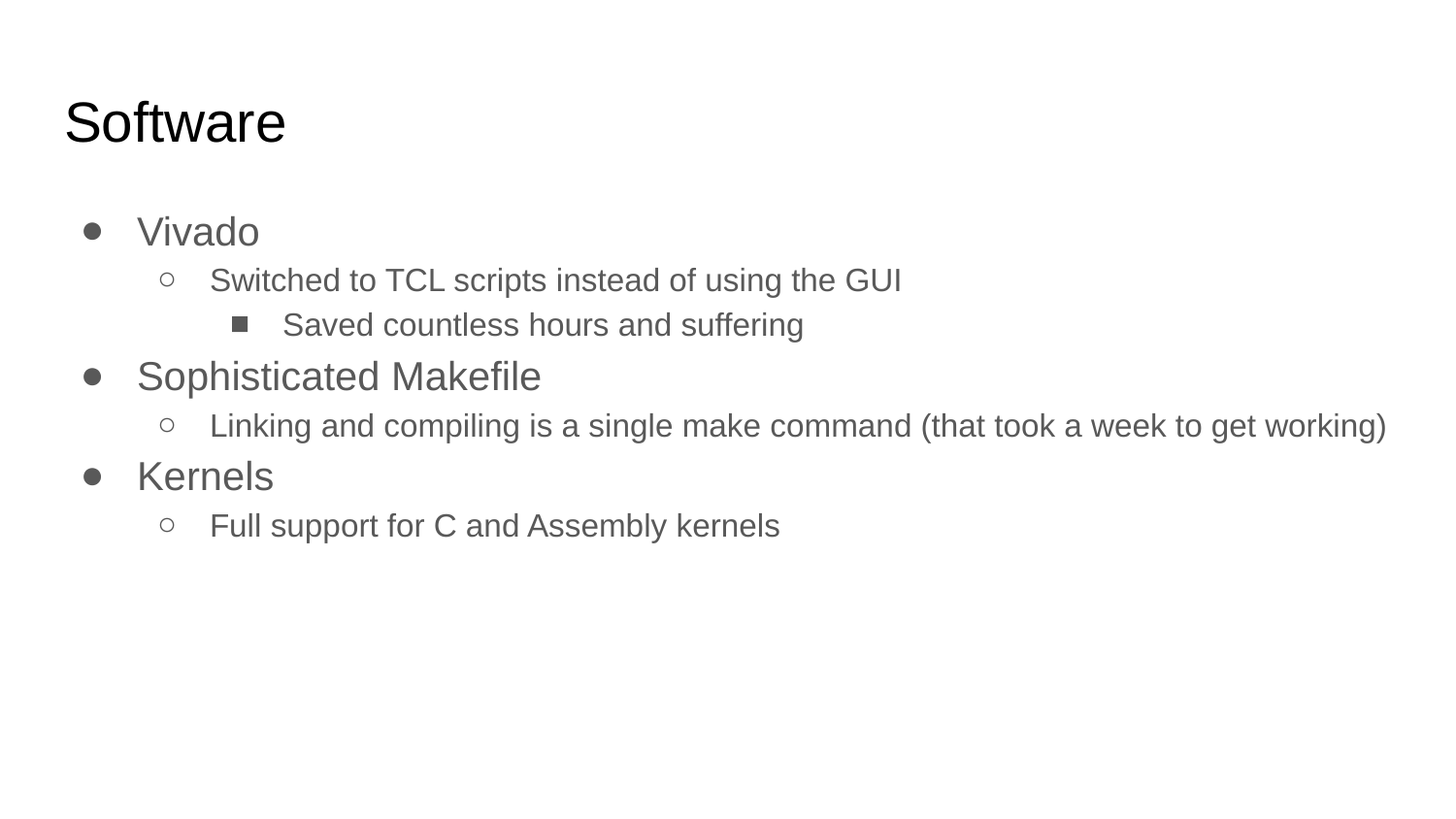

# Software
Vivado
Switched to TCL scripts instead of using the GUI
Saved countless hours and suffering
Sophisticated Makefile
Linking and compiling is a single make command (that took a week to get working)
Kernels
Full support for C and Assembly kernels